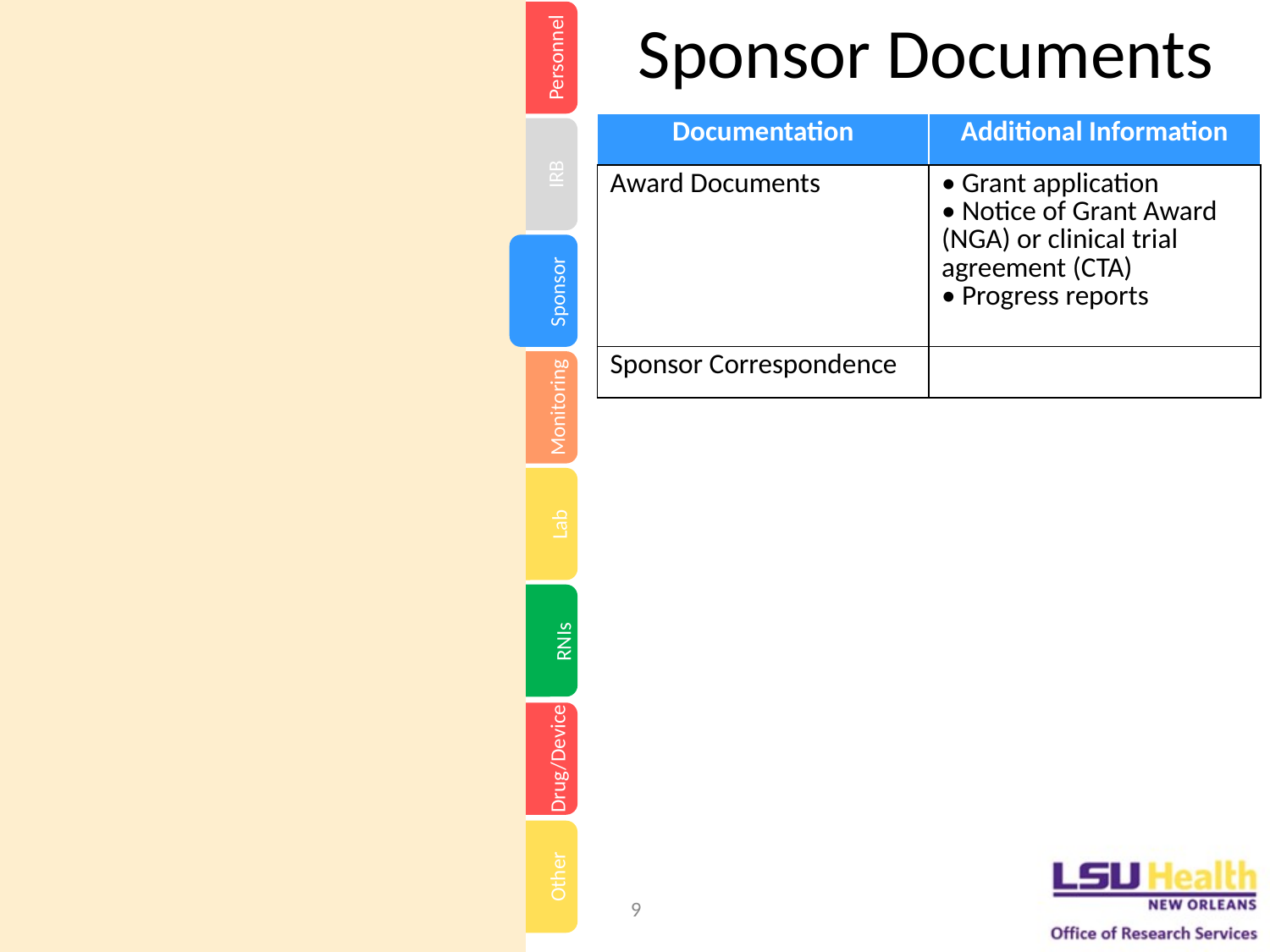

Sponsor Documents
Personnel
| Documentation | Additional Information |
| --- | --- |
| Award Documents | • Grant application • Notice of Grant Award (NGA) or clinical trial agreement (CTA) • Progress reports |
| Sponsor Correspondence |  |

IRB

Sponsor

Monitoring

Lab

RNIs

Drug/Device

Other
9